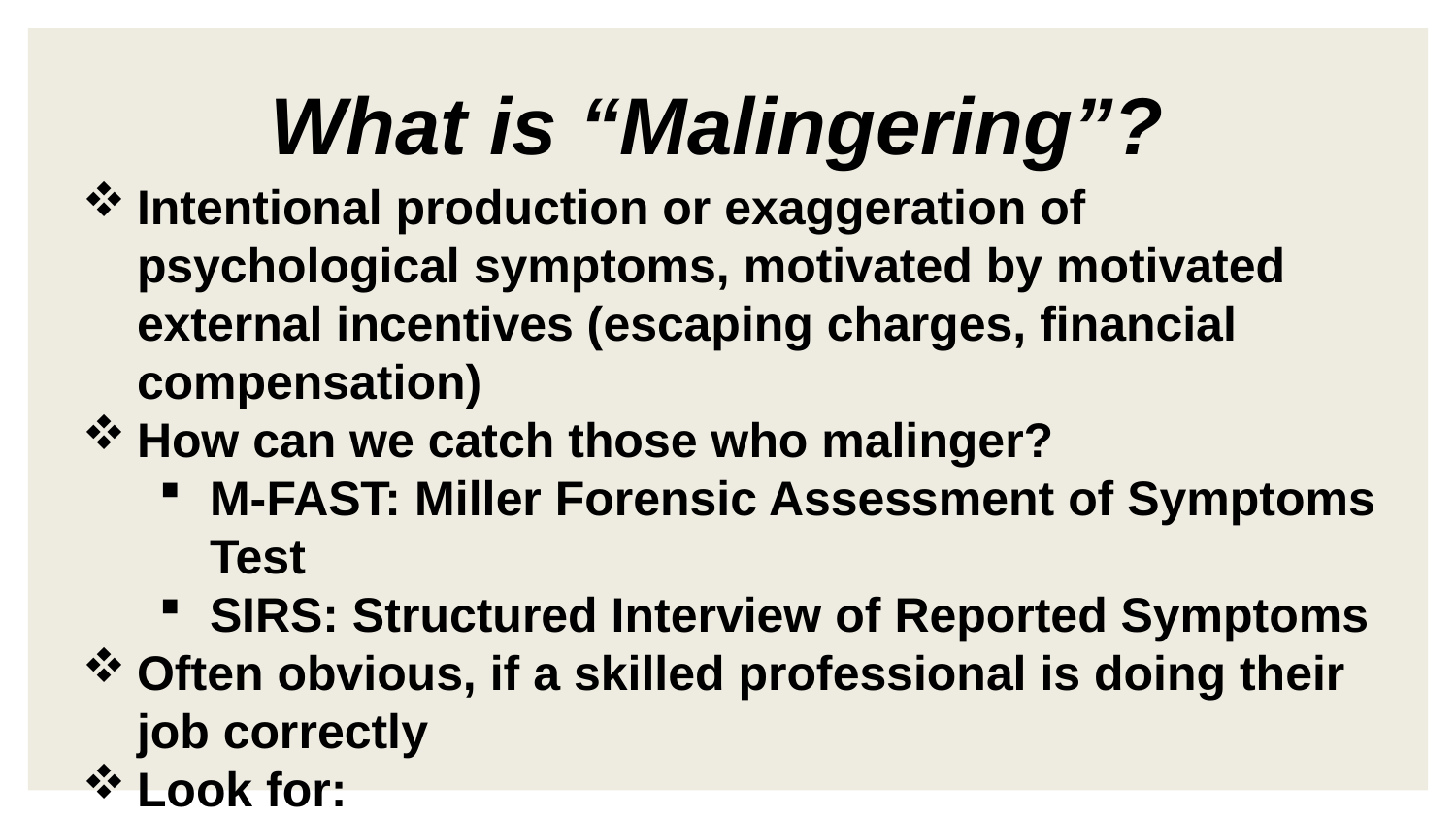

# What is “Malingering”?
Intentional production or exaggeration of psychological symptoms, motivated by motivated external incentives (escaping charges, financial compensation)
How can we catch those who malinger?
M-FAST: Miller Forensic Assessment of Symptoms Test
SIRS: Structured Interview of Reported Symptoms
Often obvious, if a skilled professional is doing their job correctly
Look for:
Reported vs observed symptoms
Unusual hallucinations
Not typical course of symptom